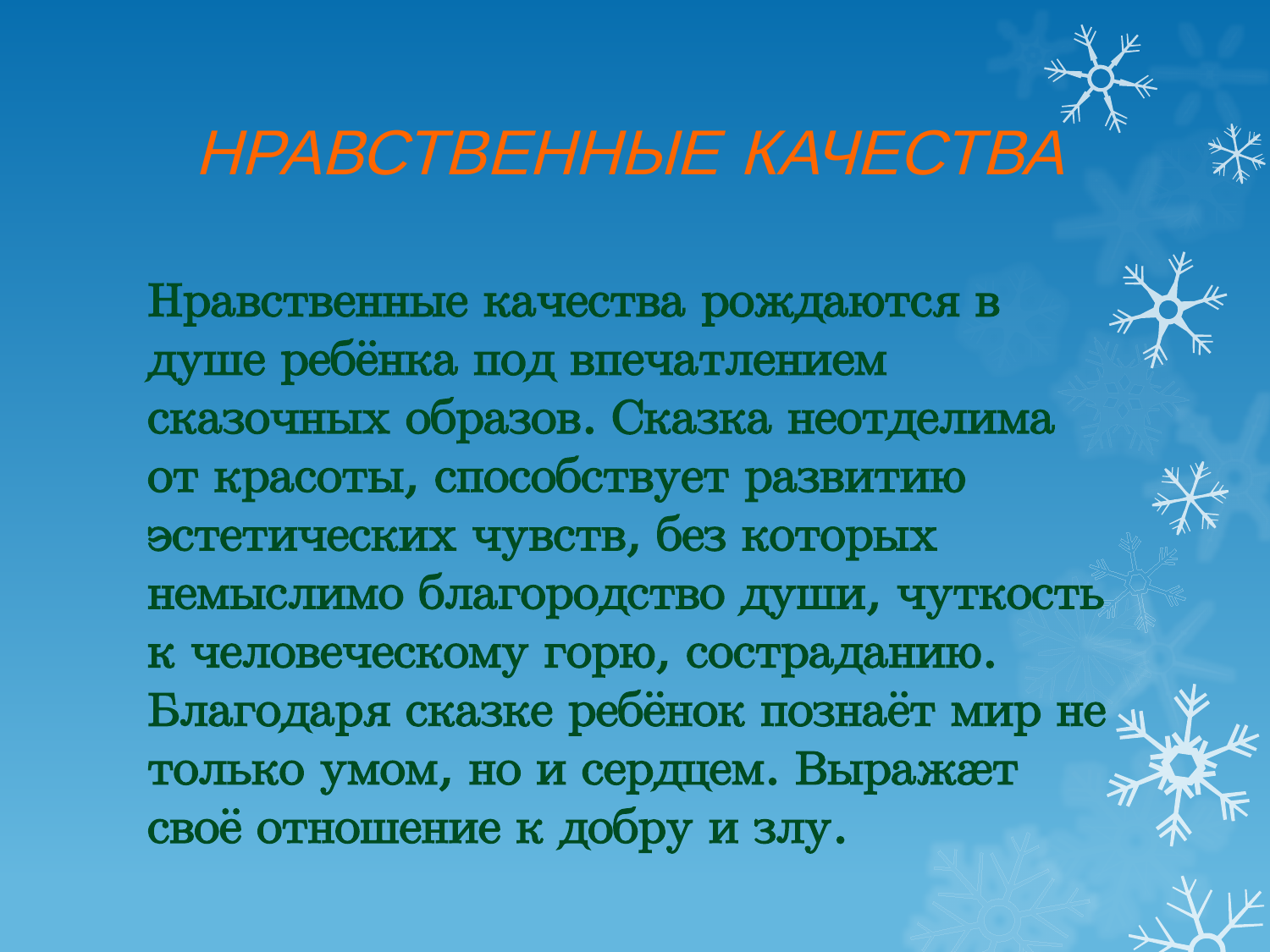

# НРАВСТВЕННЫЕ КАЧЕСТВА
Нравственные качества рождаются в душе ребёнка под впечатлением сказочных образов. Сказка неотделима от красоты, способствует развитию эстетических чувств, без которых немыслимо благородство души, чуткость к человеческому горю, состраданию. Благодаря сказке ребёнок познаёт мир не только умом, но и сердцем. Выражает своё отношение к добру и злу.